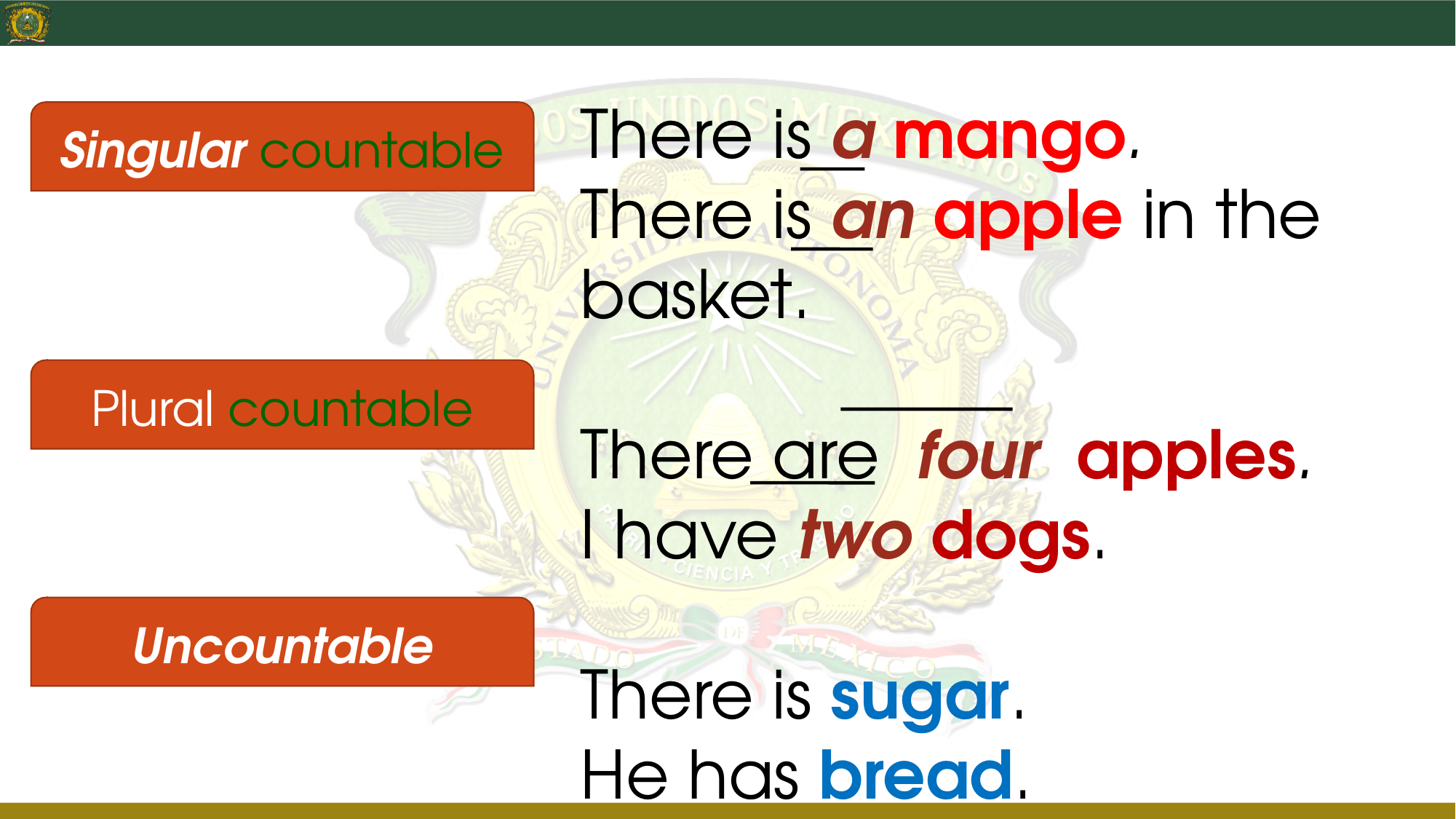

There is a mango.
There is an apple in the basket.

There are  four  apples.
I have two dogs.

There is sugar.
He has bread.

Singular countable
Plural countable
Uncountable